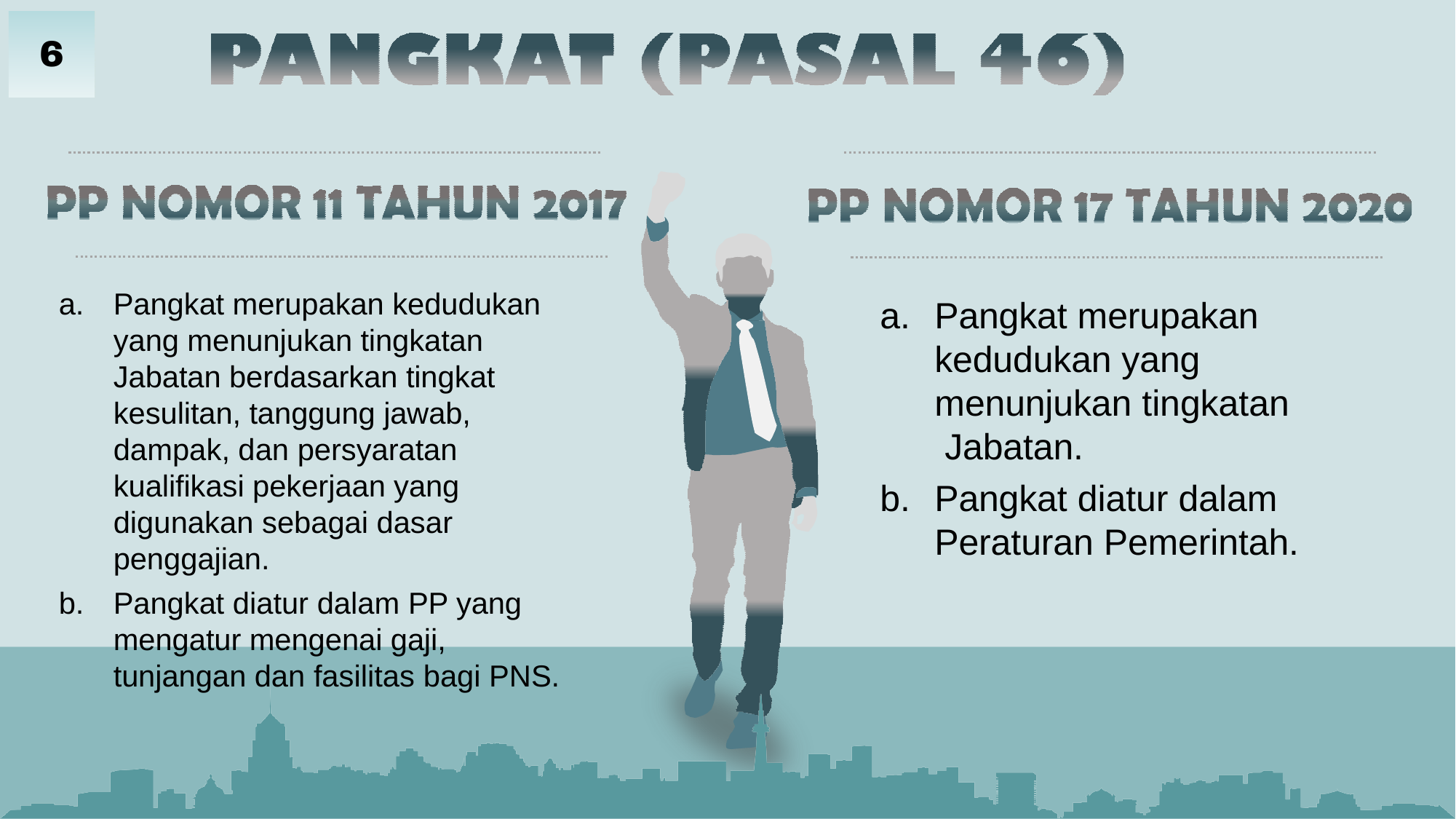

6

Pangkat merupakan kedudukan  yang menunjukan tingkatan  Jabatan berdasarkan tingkat  kesulitan, tanggung jawab,  dampak, dan persyaratan  kualifikasi pekerjaan yang  digunakan sebagai dasar  penggajian.
Pangkat diatur dalam PP yang  mengatur mengenai gaji,
Pangkat merupakan  kedudukan yang  menunjukan tingkatan  Jabatan.
Pangkat diatur dalam  Peraturan Pemerintah.

tunjangan dan fasilitas bagi PNS.